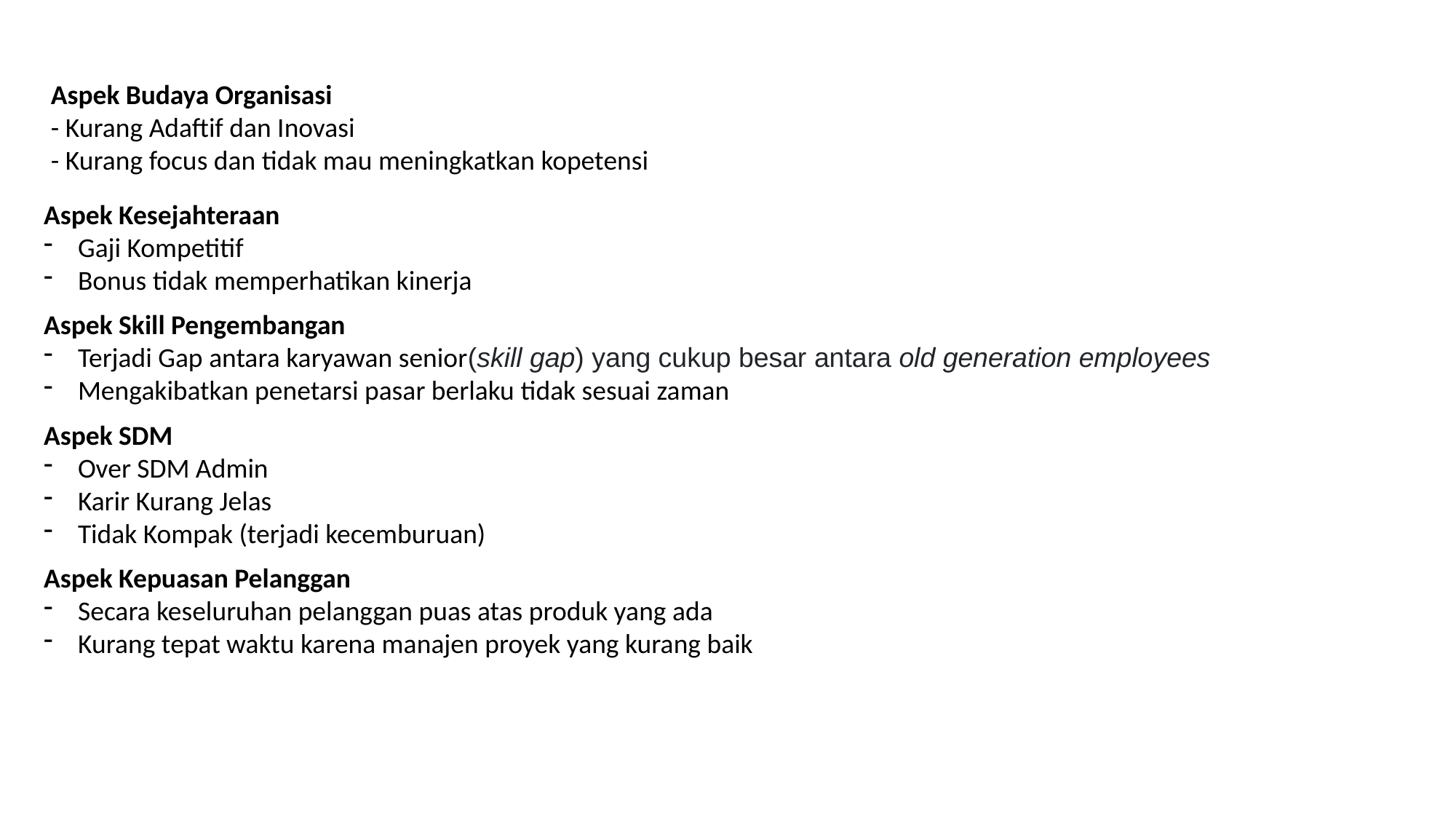

Aspek Budaya Organisasi
- Kurang Adaftif dan Inovasi
- Kurang focus dan tidak mau meningkatkan kopetensi
Aspek Kesejahteraan
Gaji Kompetitif
Bonus tidak memperhatikan kinerja
Aspek Skill Pengembangan
Terjadi Gap antara karyawan senior(skill gap) yang cukup besar antara old generation employees
Mengakibatkan penetarsi pasar berlaku tidak sesuai zaman
Aspek SDM
Over SDM Admin
Karir Kurang Jelas
Tidak Kompak (terjadi kecemburuan)
Aspek Kepuasan Pelanggan
Secara keseluruhan pelanggan puas atas produk yang ada
Kurang tepat waktu karena manajen proyek yang kurang baik